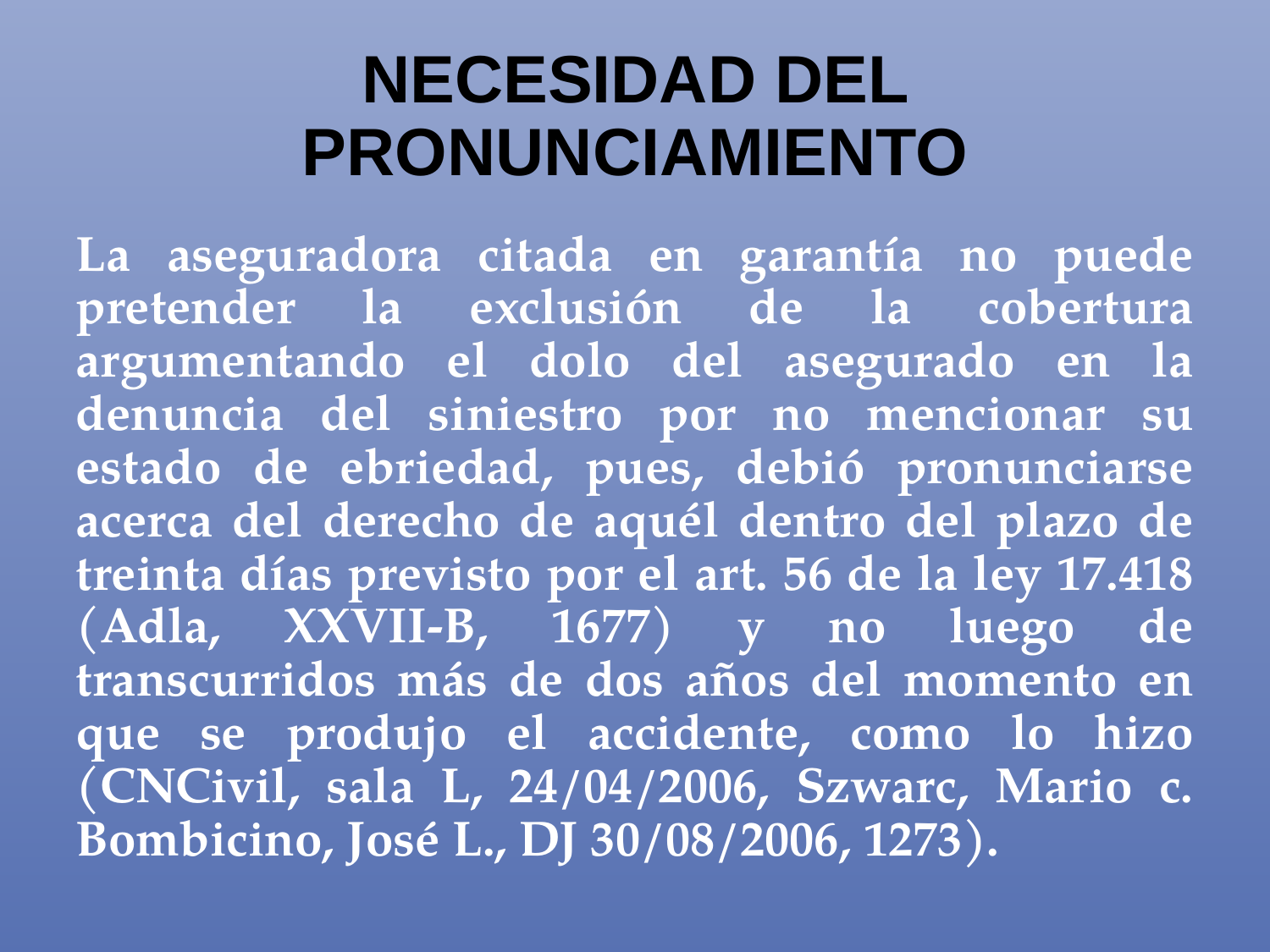

# NECESIDAD DEL PRONUNCIAMIENTO
La aseguradora citada en garantía no puede pretender la exclusión de la cobertura argumentando el dolo del asegurado en la denuncia del siniestro por no mencionar su estado de ebriedad, pues, debió pronunciarse acerca del derecho de aquél dentro del plazo de treinta días previsto por el art. 56 de la ley 17.418 (Adla, XXVII-B, 1677) y no luego de transcurridos más de dos años del momento en que se produjo el accidente, como lo hizo (CNCivil, sala L, 24/04/2006, Szwarc, Mario c. Bombicino, José L., DJ 30/08/2006, 1273).